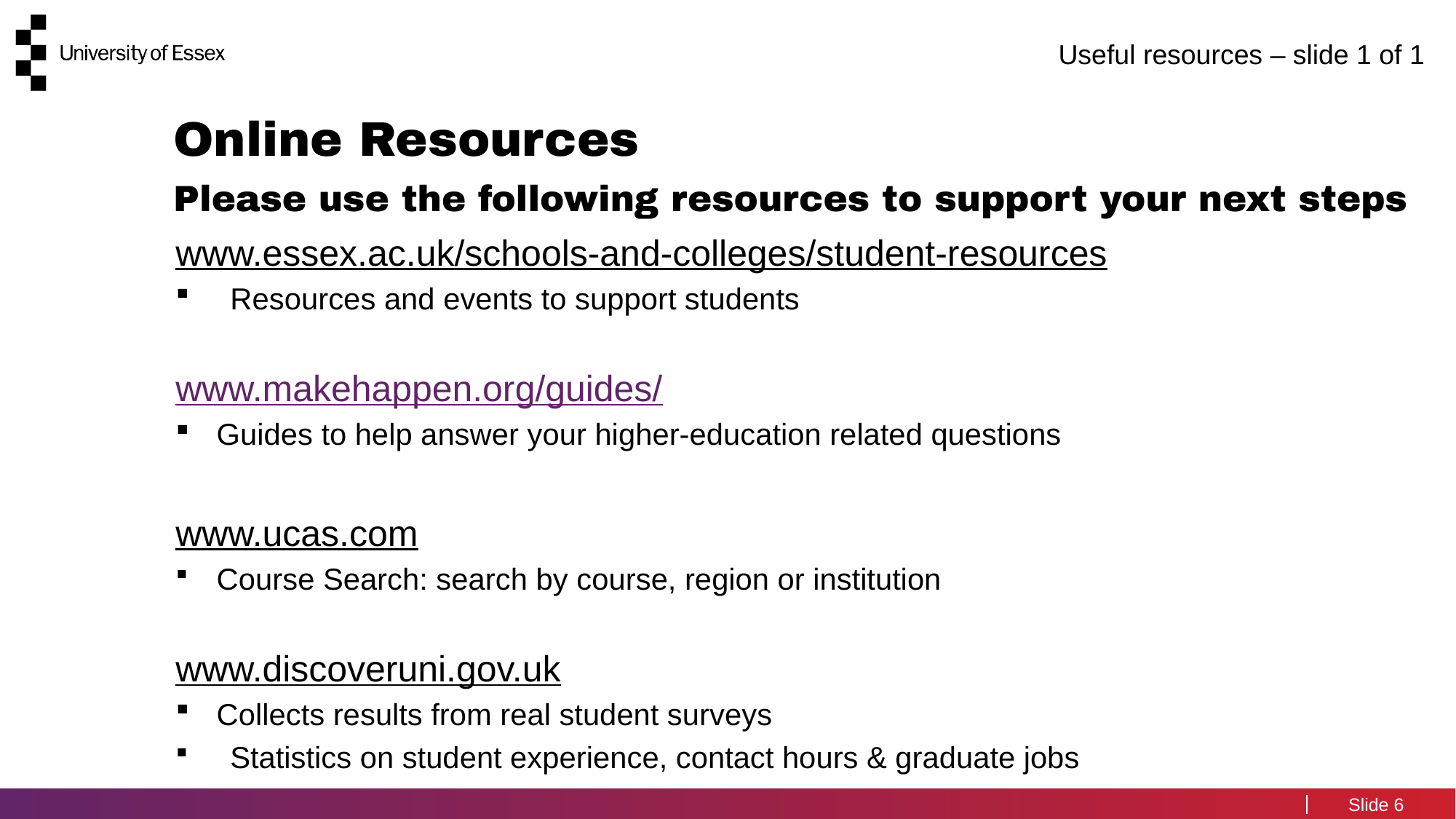

# Useful resources – slide 1 of 1
Online Resources
Please use the following resources to support your next steps
www.essex.ac.uk/schools-and-colleges/student-resources
Resources and events to support students

www.makehappen.org/guides/
Guides to help answer your higher-education related questions

www.ucas.com
Course Search: search by course, region or institution

www.discoveruni.gov.uk
Collects results from real student surveys
Statistics on student experience, contact hours & graduate jobs

6